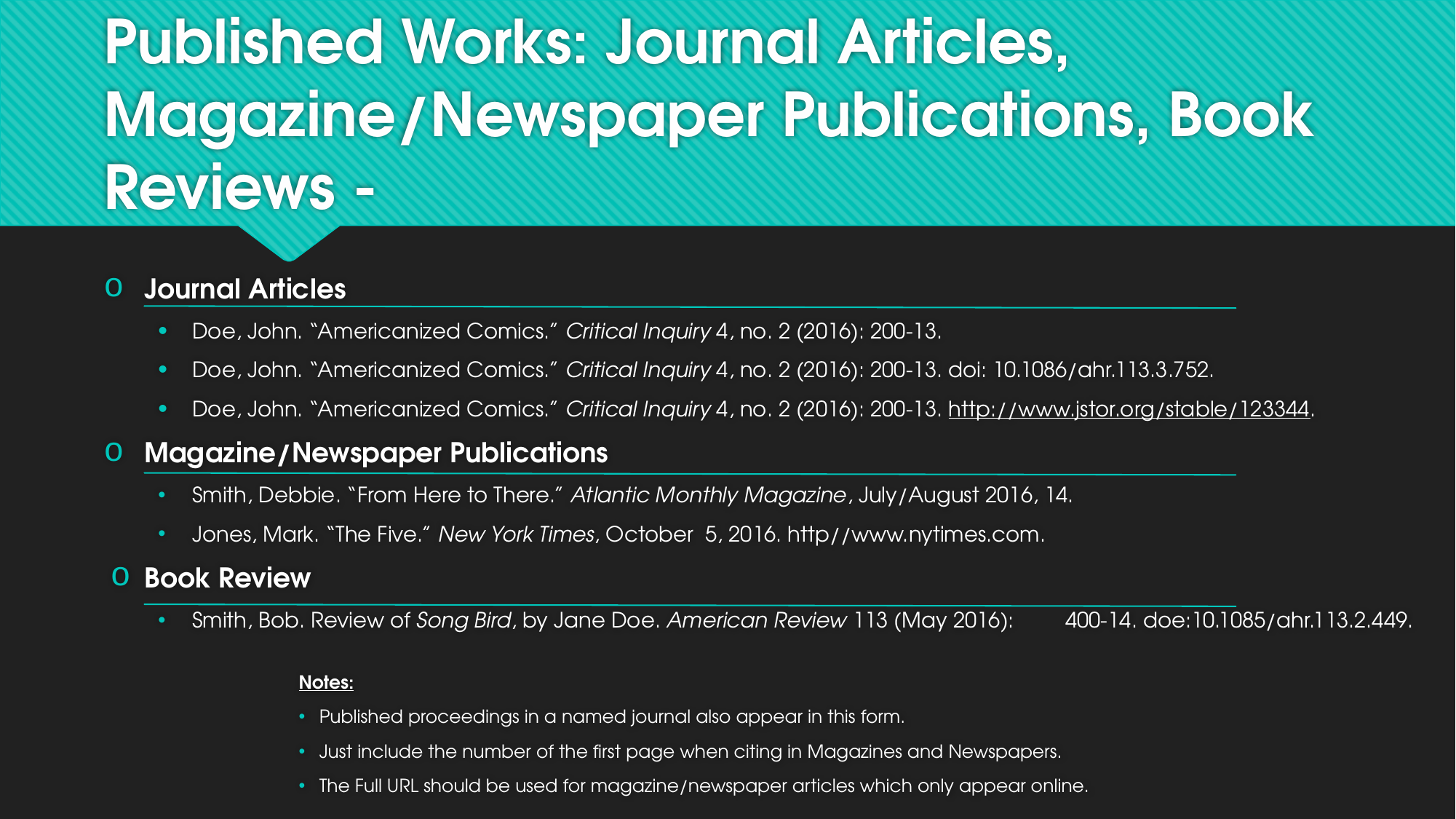

# Published Works: Journal Articles, Magazine/Newspaper Publications, Book Reviews -
Journal Articles
Doe, John. “Americanized Comics.” Critical Inquiry 4, no. 2 (2016): 200-13.
Doe, John. “Americanized Comics.” Critical Inquiry 4, no. 2 (2016): 200-13. doi: 10.1086/ahr.113.3.752.
Doe, John. “Americanized Comics.” Critical Inquiry 4, no. 2 (2016): 200-13. http://www.jstor.org/stable/123344.
Magazine/Newspaper Publications
Smith, Debbie. “From Here to There.” Atlantic Monthly Magazine, July/August 2016, 14.
Jones, Mark. “The Five.” New York Times, October  5, 2016. http//www.nytimes.com.
Book Review
Smith, Bob. Review of Song Bird, by Jane Doe. American Review 113 (May 2016): 	400-14. doe:10.1085/ahr.113.2.449.
Notes:
Published proceedings in a named journal also appear in this form.
Just include the number of the first page when citing in Magazines and Newspapers.
The Full URL should be used for magazine/newspaper articles which only appear online.